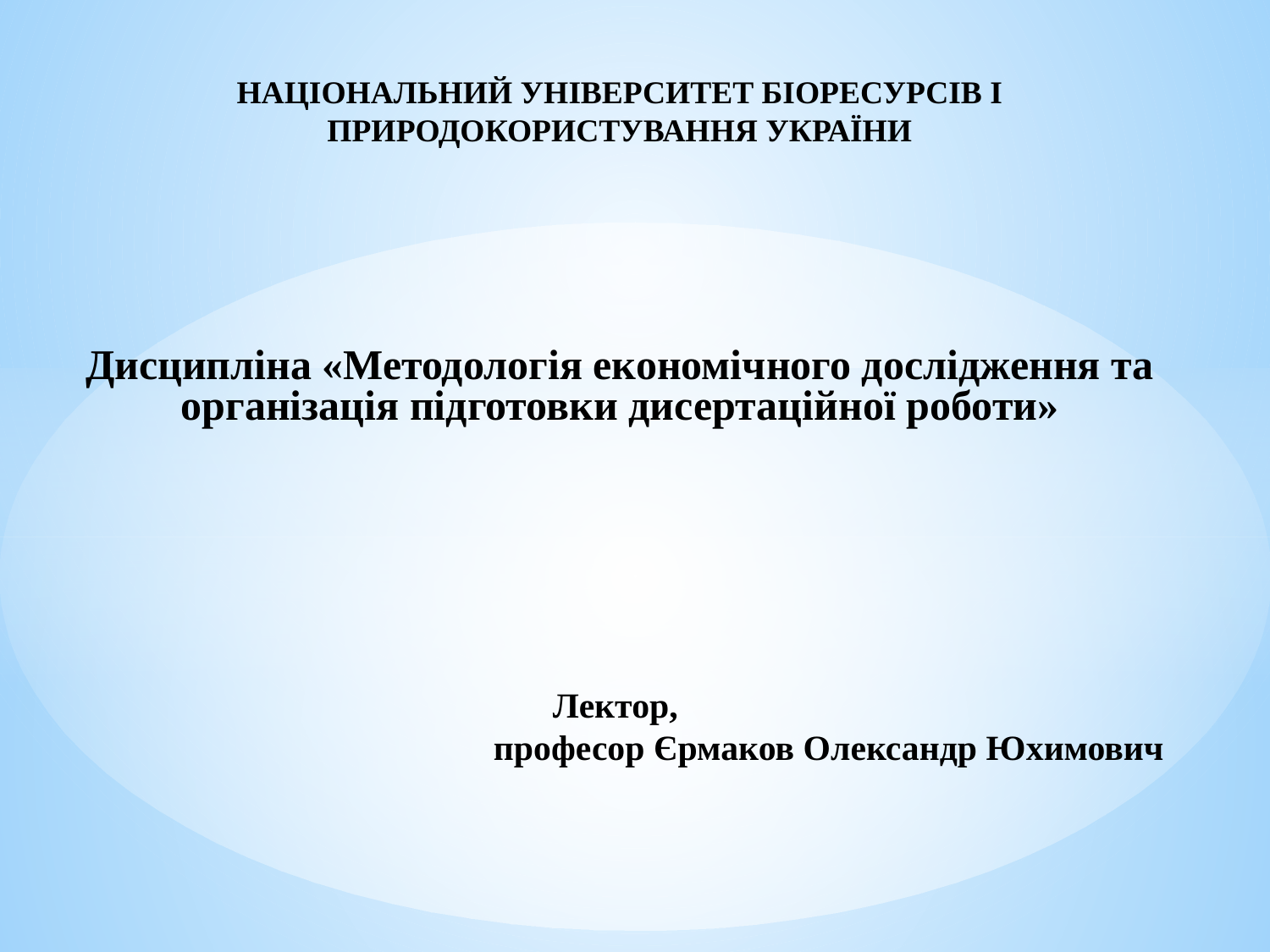

НАЦІОНАЛЬНИЙ УНІВЕРСИТЕТ БІОРЕСУРСІВ І ПРИРОДОКОРИСТУВАННЯ УКРАЇНИ

Дисципліна «Методологія економічного дослідження та організація підготовки дисертаційної роботи»

Лектор,
                                               професор Єрмаков Олександр Юхимович